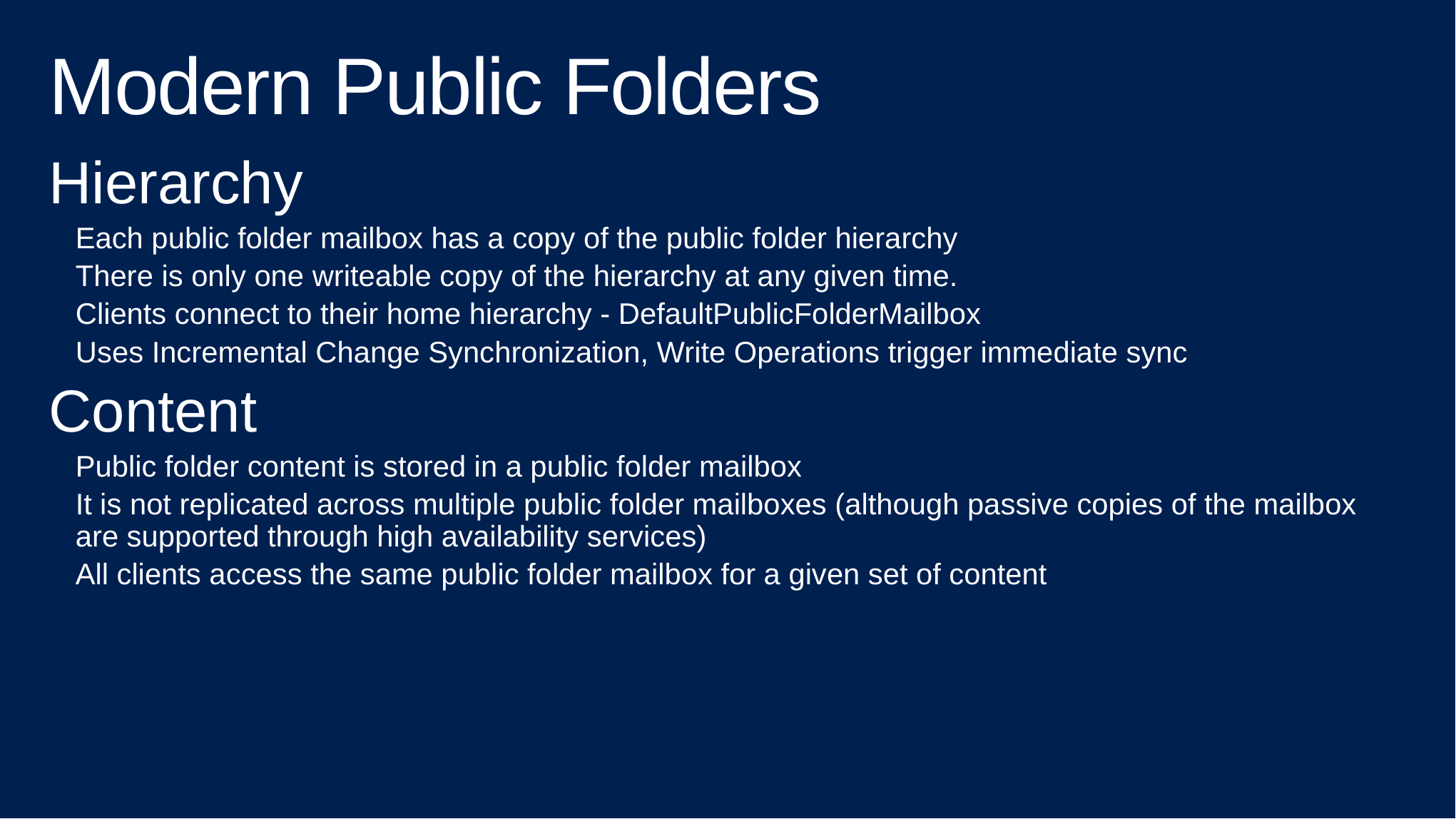

# Modern Public Folders
Hierarchy
Each public folder mailbox has a copy of the public folder hierarchy
There is only one writeable copy of the hierarchy at any given time.
Clients connect to their home hierarchy - DefaultPublicFolderMailbox
Uses Incremental Change Synchronization, Write Operations trigger immediate sync
Content
Public folder content is stored in a public folder mailbox
It is not replicated across multiple public folder mailboxes (although passive copies of the mailbox are supported through high availability services)
All clients access the same public folder mailbox for a given set of content